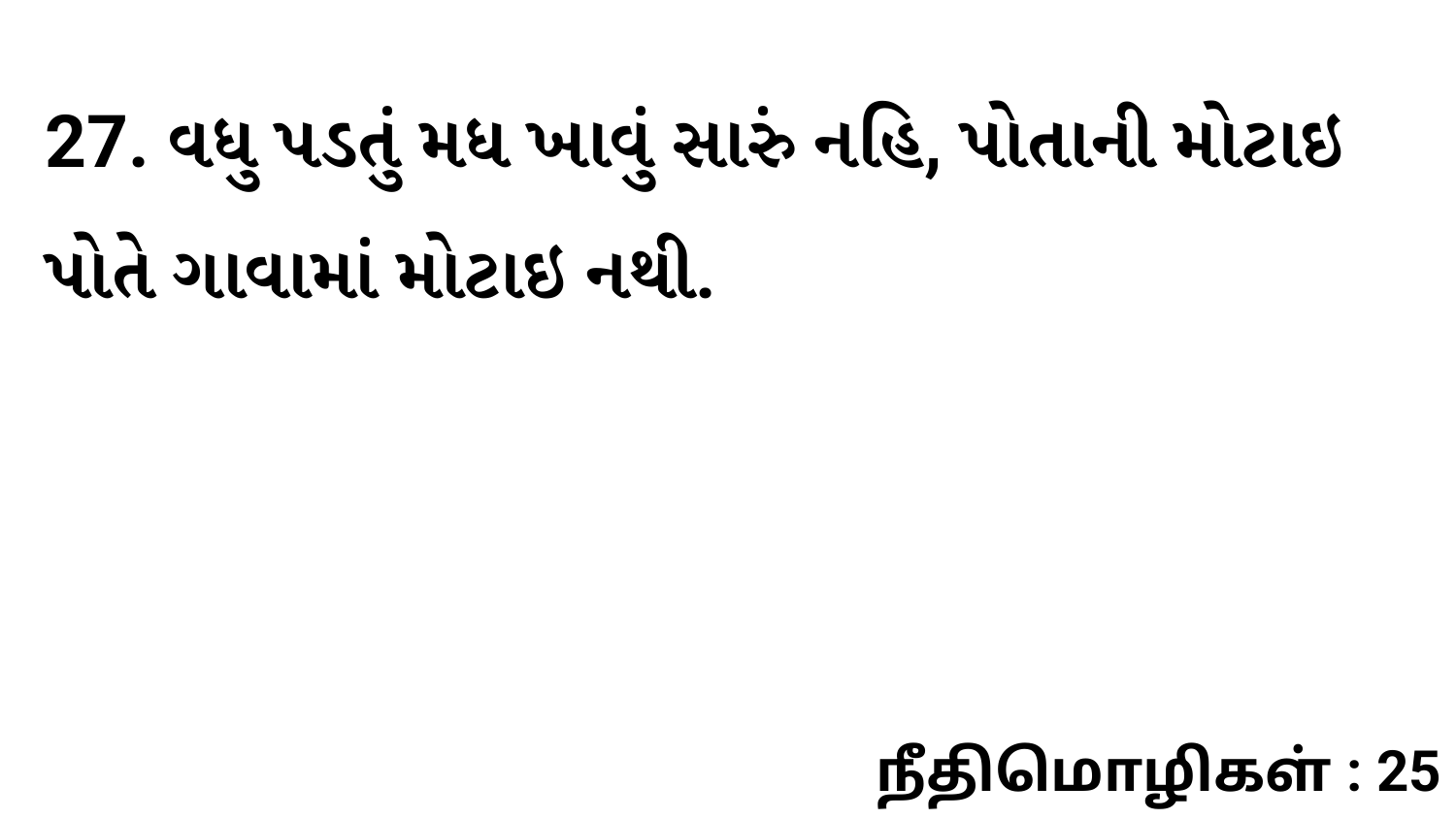

27. વધુ પડતું મધ ખાવું સારું નહિ, પોતાની મોટાઇ પોતે ગાવામાં મોટાઇ નથી.
நீதிமொழிகள் : 25